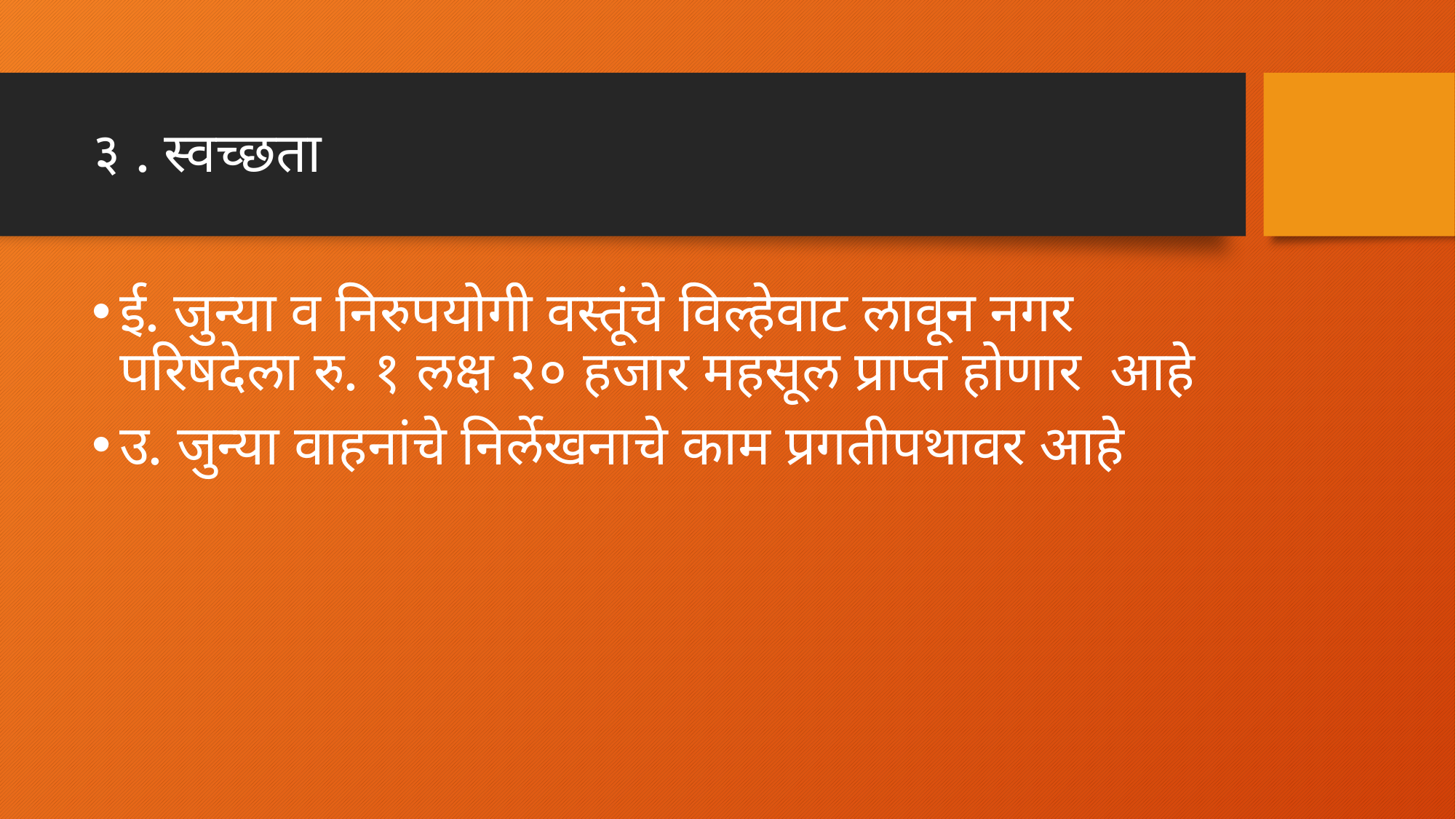

# ३ . स्वच्छता
ई. जुन्या व निरुपयोगी वस्तूंचे विल्हेवाट लावून नगर परिषदेला रु. १ लक्ष २० हजार महसूल प्राप्त होणार  आहे
उ. जुन्या वाहनांचे निर्लेखनाचे काम प्रगतीपथावर आहे